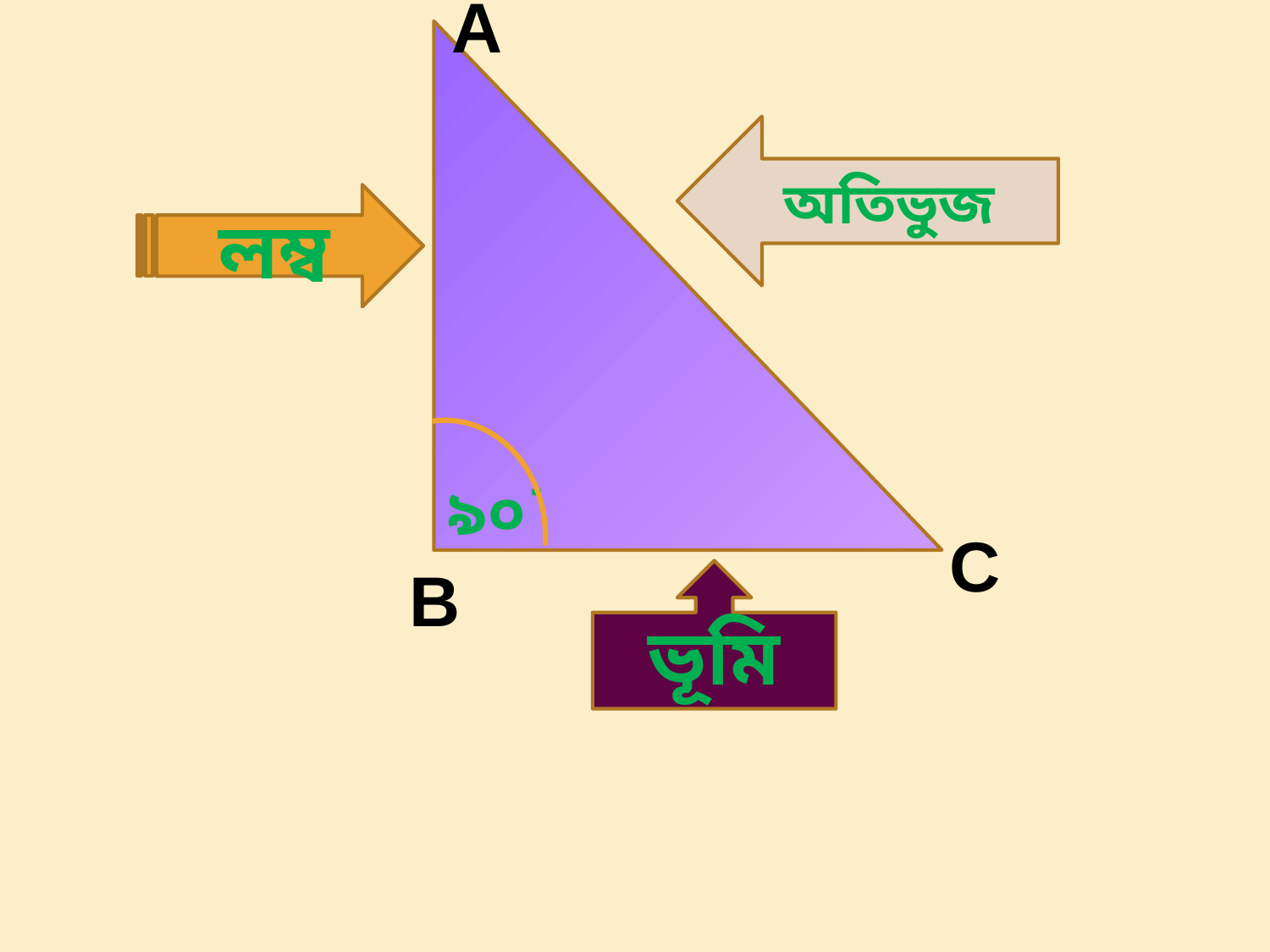

A

অতিভুজ

লম্ব

৯০˙
C
B

ভূমি